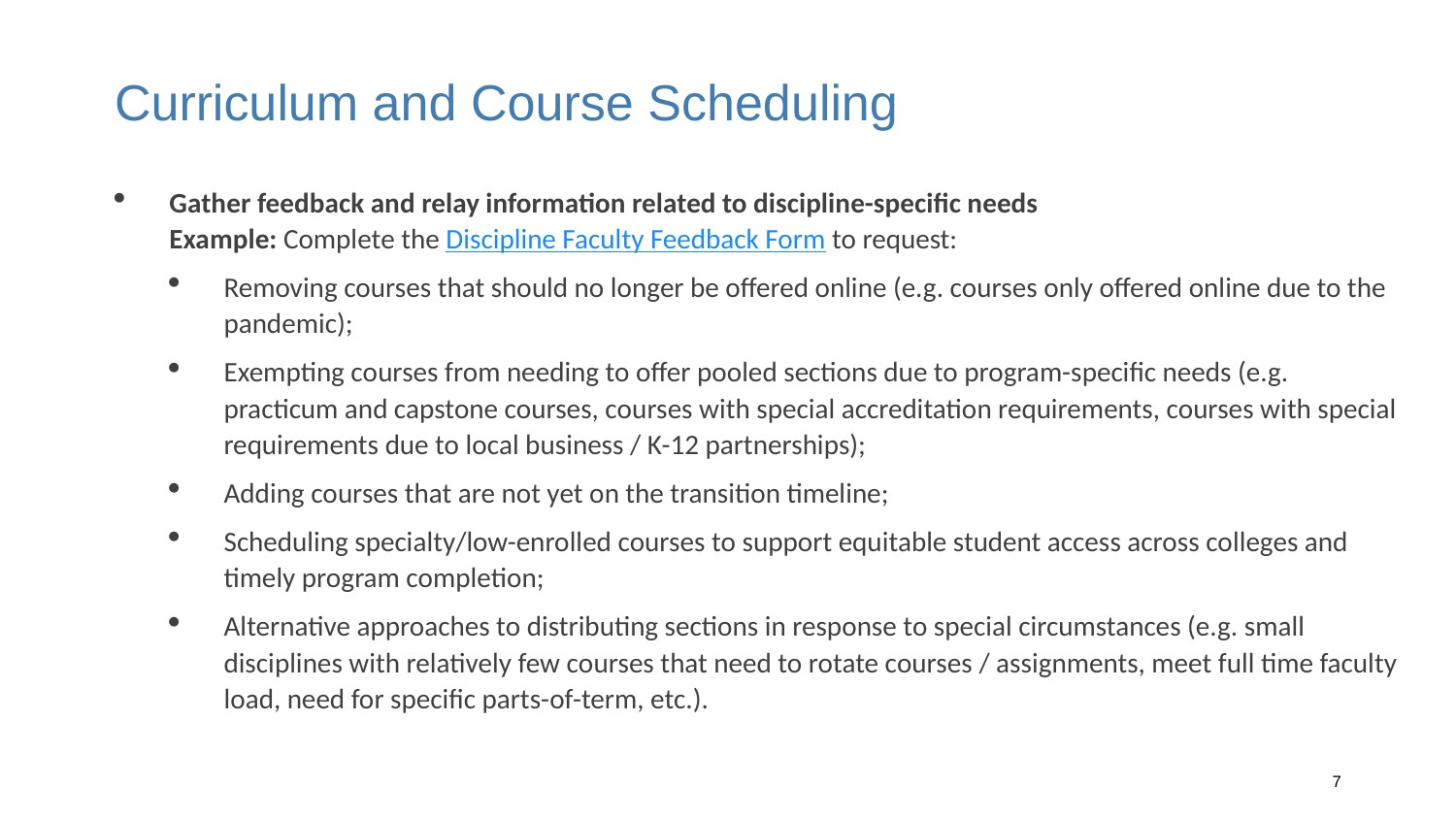

# Curriculum and Course Scheduling
Gather feedback and relay information related to discipline-specific needs
Example: Complete the Discipline Faculty Feedback Form to request:
Removing courses that should no longer be offered online (e.g. courses only offered online due to the pandemic);
Exempting courses from needing to offer pooled sections due to program-specific needs (e.g. practicum and capstone courses, courses with special accreditation requirements, courses with special requirements due to local business / K-12 partnerships);
Adding courses that are not yet on the transition timeline;
Scheduling specialty/low-enrolled courses to support equitable student access across colleges and timely program completion;
Alternative approaches to distributing sections in response to special circumstances (e.g. small disciplines with relatively few courses that need to rotate courses / assignments, meet full time faculty load, need for specific parts-of-term, etc.).

7